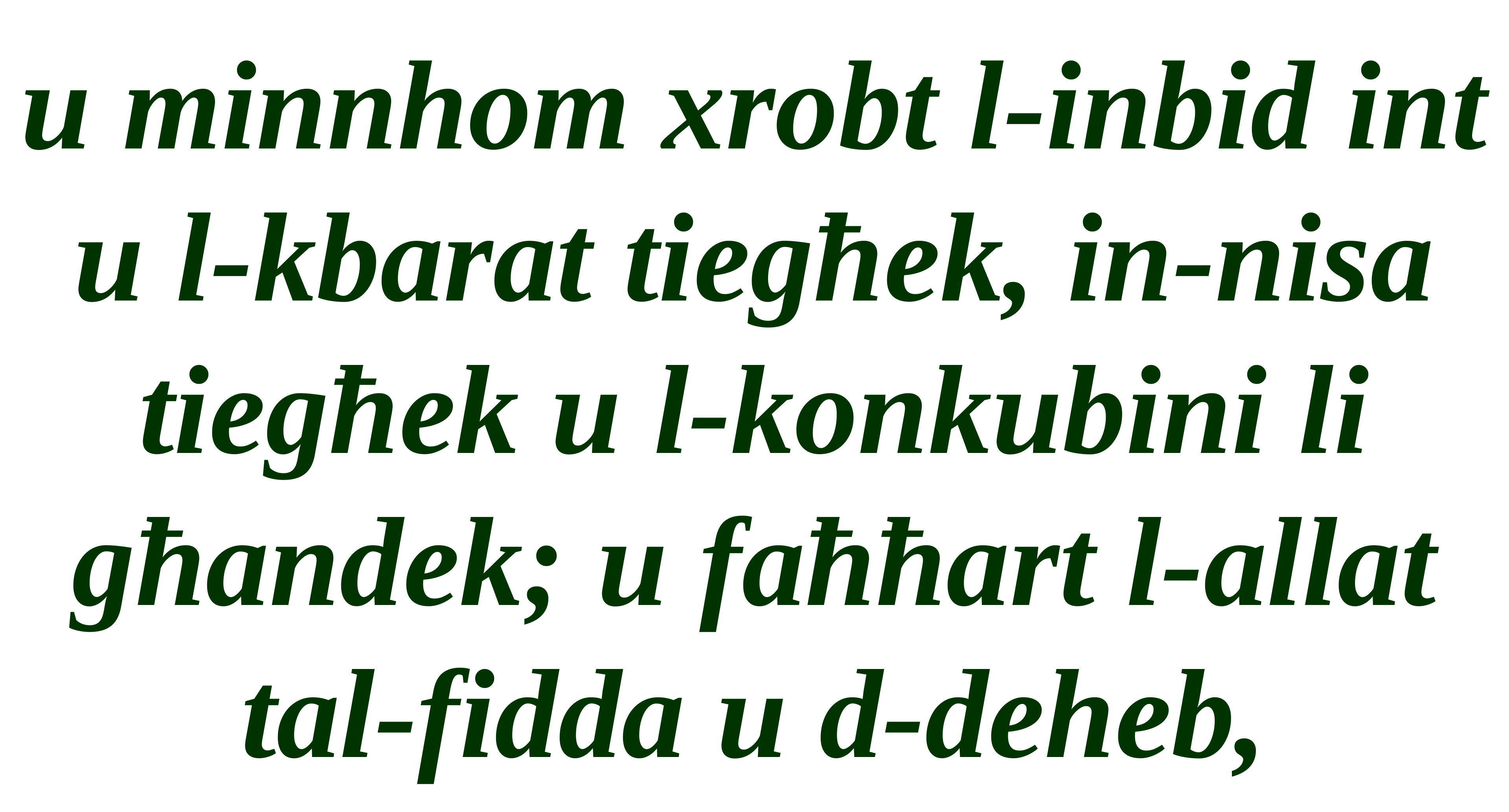

u minnhom xrobt l-inbid int u l-kbarat tiegħek, in-nisa tiegħek u l-konkubini li għandek; u faħħart l-allat tal-fidda u d-deheb,